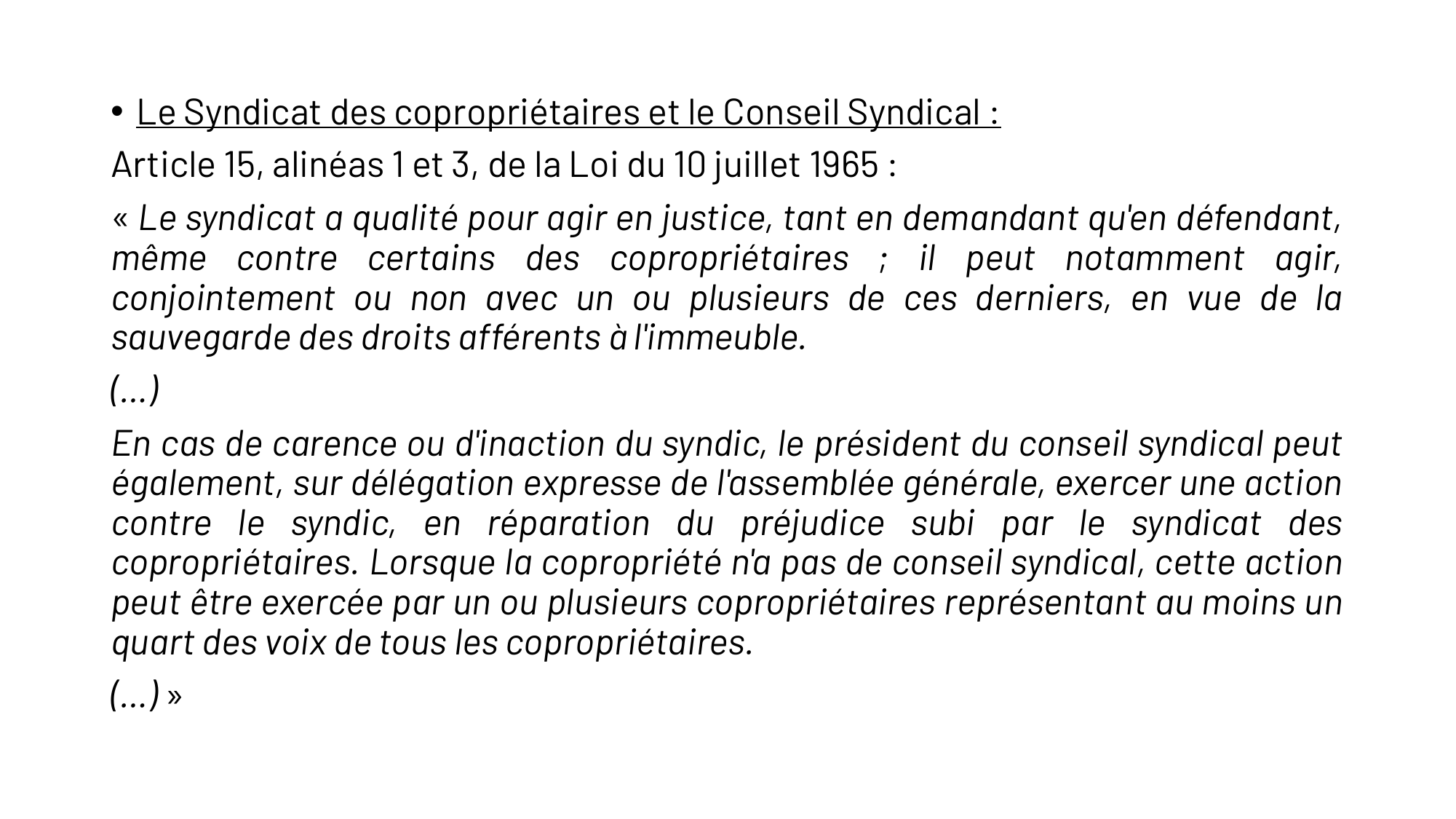

Le Syndicat des copropriétaires et le Conseil Syndical :
Article 15, alinéas 1 et 3, de la Loi du 10 juillet 1965 :
« Le syndicat a qualité pour agir en justice, tant en demandant qu'en défendant, même contre certains des copropriétaires ; il peut notamment agir, conjointement ou non avec un ou plusieurs de ces derniers, en vue de la sauvegarde des droits afférents à l'immeuble.
(…)
En cas de carence ou d'inaction du syndic, le président du conseil syndical peut également, sur délégation expresse de l'assemblée générale, exercer une action contre le syndic, en réparation du préjudice subi par le syndicat des copropriétaires. Lorsque la copropriété n'a pas de conseil syndical, cette action peut être exercée par un ou plusieurs copropriétaires représentant au moins un quart des voix de tous les copropriétaires.
(…) »